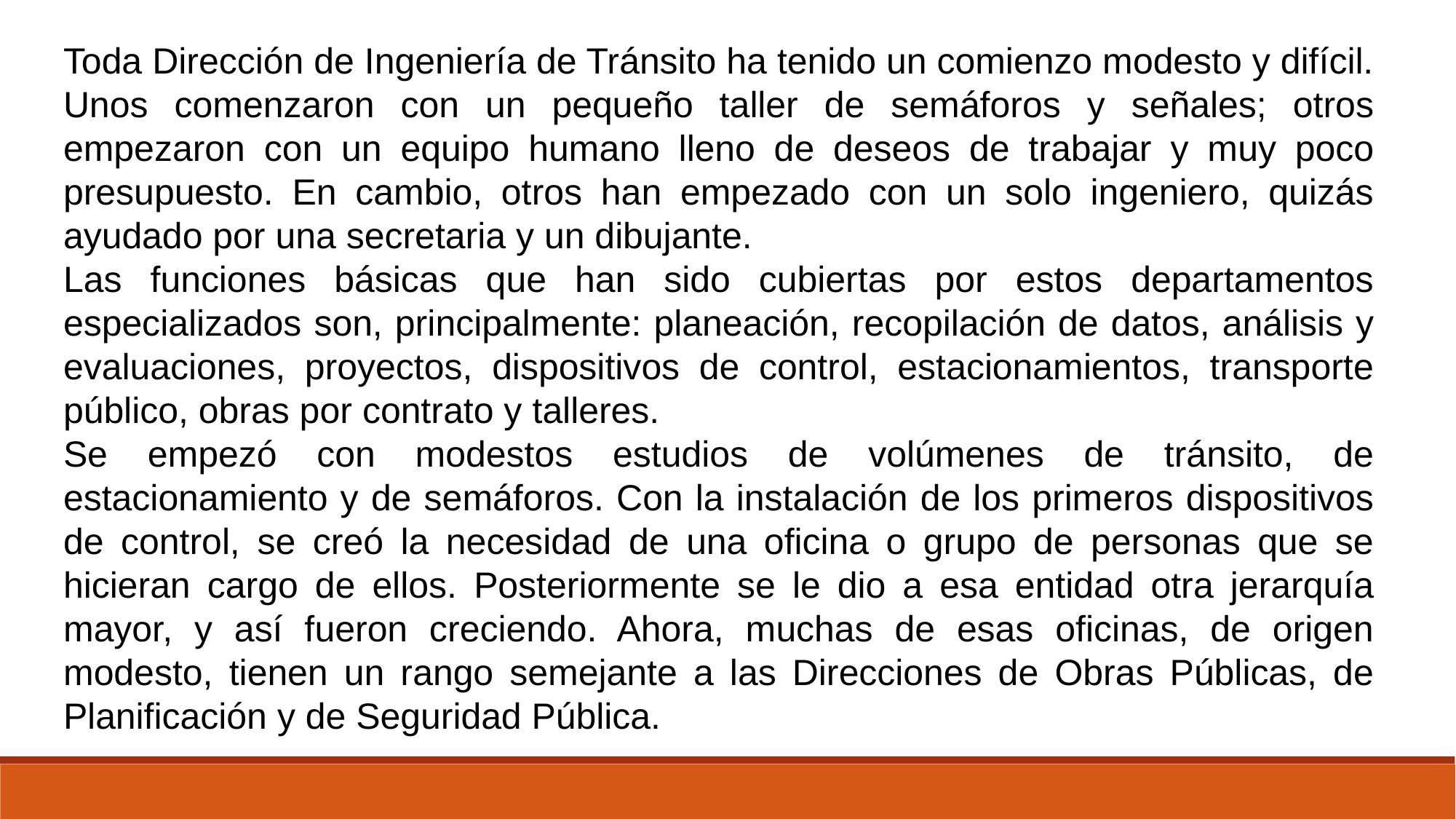

Toda Dirección de Ingeniería de Tránsito ha tenido un comienzo modesto y difícil. Unos comenzaron con un pequeño taller de semáforos y señales; otros empezaron con un equipo humano lleno de deseos de trabajar y muy poco presupuesto. En cambio, otros han empezado con un solo ingeniero, quizás ayudado por una secretaria y un dibujante.
Las funciones básicas que han sido cubiertas por estos departamentos especializados son, principalmente: planeación, recopilación de datos, análisis y evaluaciones, proyectos, dispositivos de control, estacionamientos, transporte público, obras por contrato y talleres.
Se empezó con modestos estudios de volúmenes de tránsito, de estacionamiento y de semáforos. Con la instalación de los primeros dispositivos de control, se creó la necesidad de una oficina o grupo de personas que se hicieran cargo de ellos. Posteriormente se le dio a esa entidad otra jerarquía mayor, y así fueron creciendo. Ahora, muchas de esas oficinas, de origen modesto, tienen un rango semejante a las Direcciones de Obras Públicas, de Planificación y de Seguridad Pública.